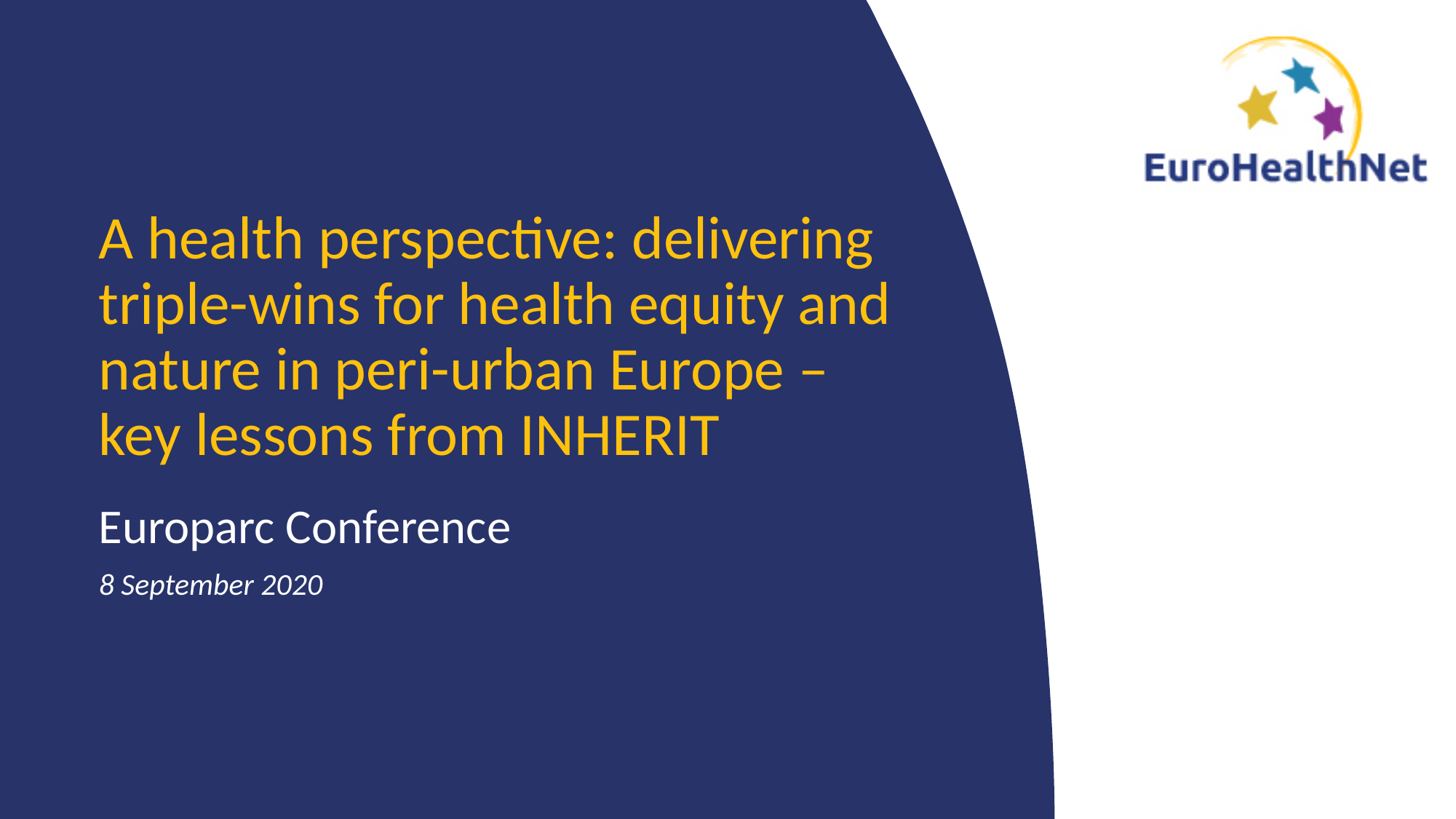

# A health perspective: delivering triple-wins for health equity and nature in peri-urban Europe – key lessons from INHERIT
Europarc Conference
8 September 2020